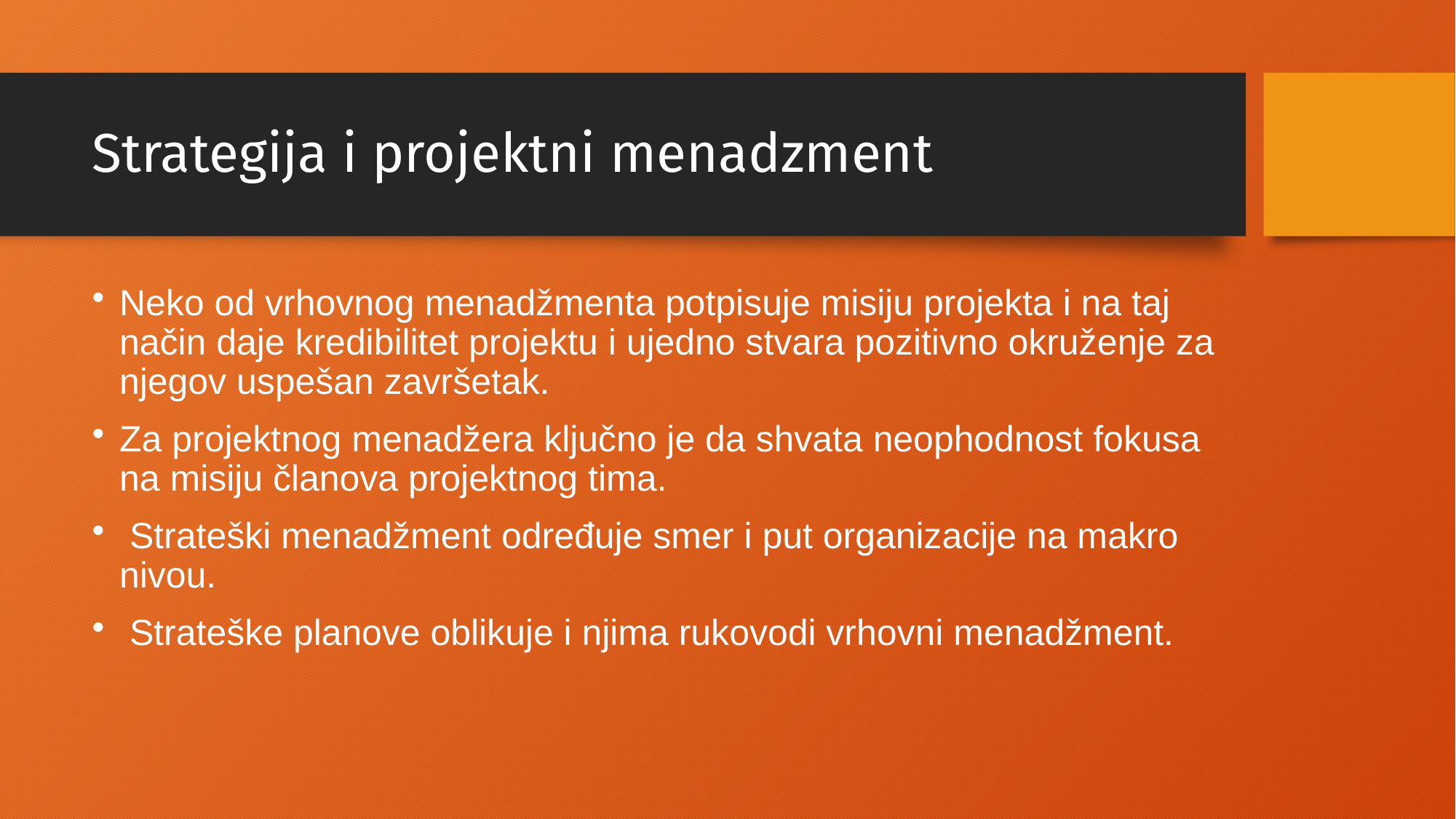

# Strategija i projektni menadzment
Neko od vrhovnog menadžmenta potpisuje misiju projekta i na taj način daje kredibilitet projektu i ujedno stvara pozitivno okruženje za njegov uspešan završetak.
Za projektnog menadžera ključno je da shvata neophodnost fokusa na misiju članova projektnog tima.
 Strateški menadžment određuje smer i put organizacije na makro nivou.
 Strateške planove oblikuje i njima rukovodi vrhovni menadžment.